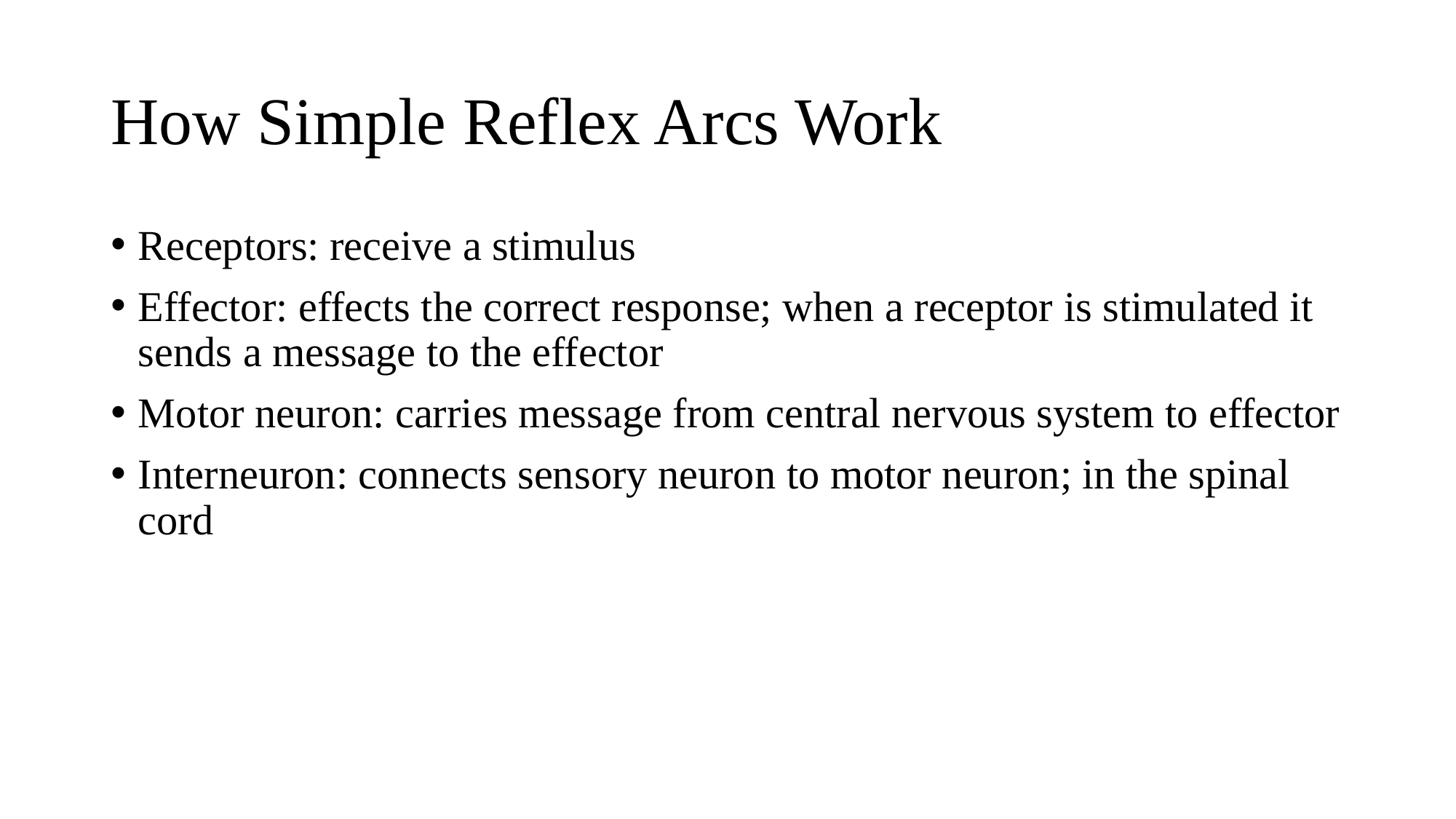

# How Simple Reflex Arcs Work
Receptors: receive a stimulus
Effector: effects the correct response; when a receptor is stimulated it sends a message to the effector
Motor neuron: carries message from central nervous system to effector
Interneuron: connects sensory neuron to motor neuron; in the spinal cord